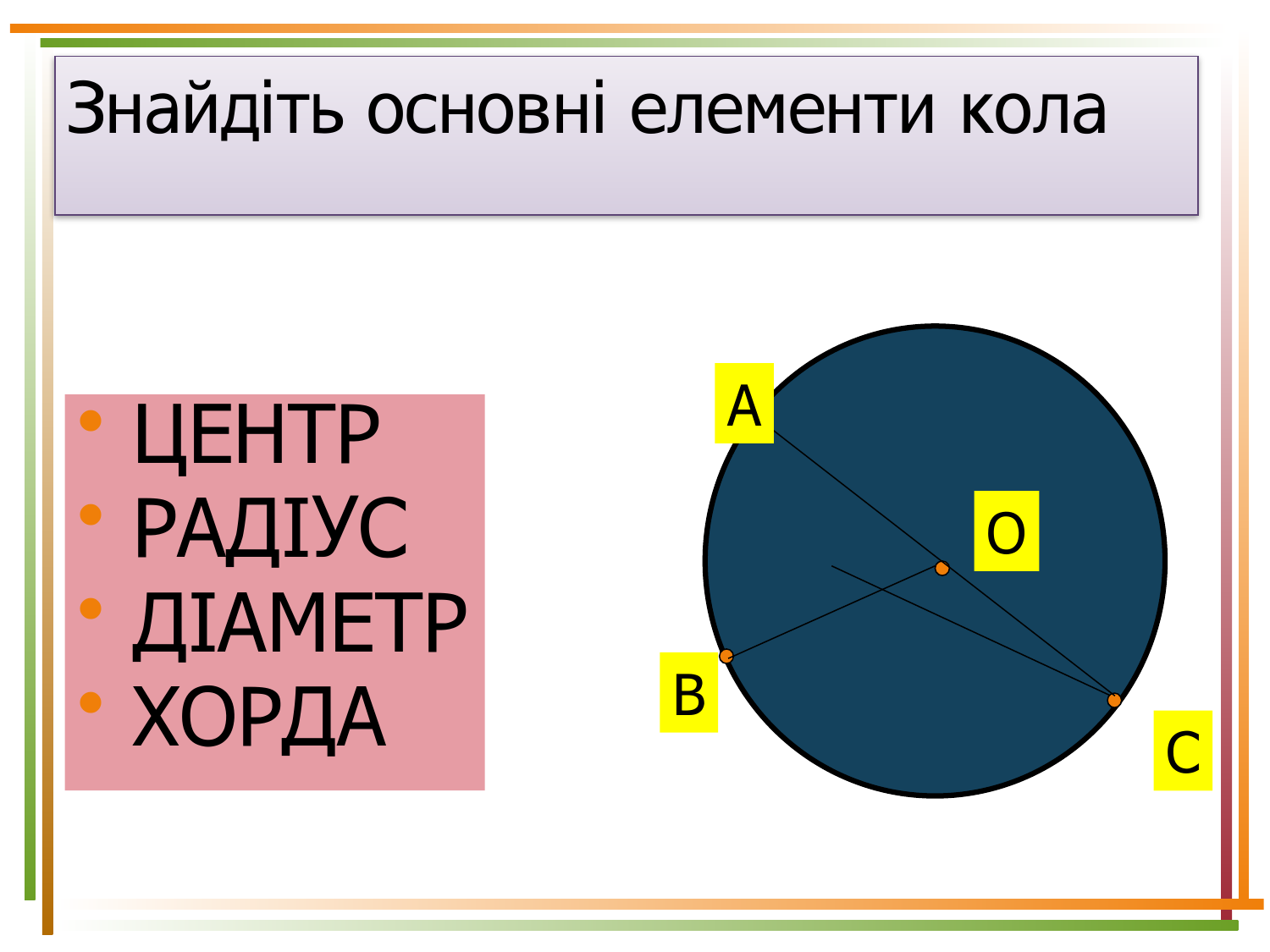

# Знайдіть основні елементи кола

А
ЦЕНТР
РАДІУС
ДІАМЕТР
ХОРДА

О

В

С